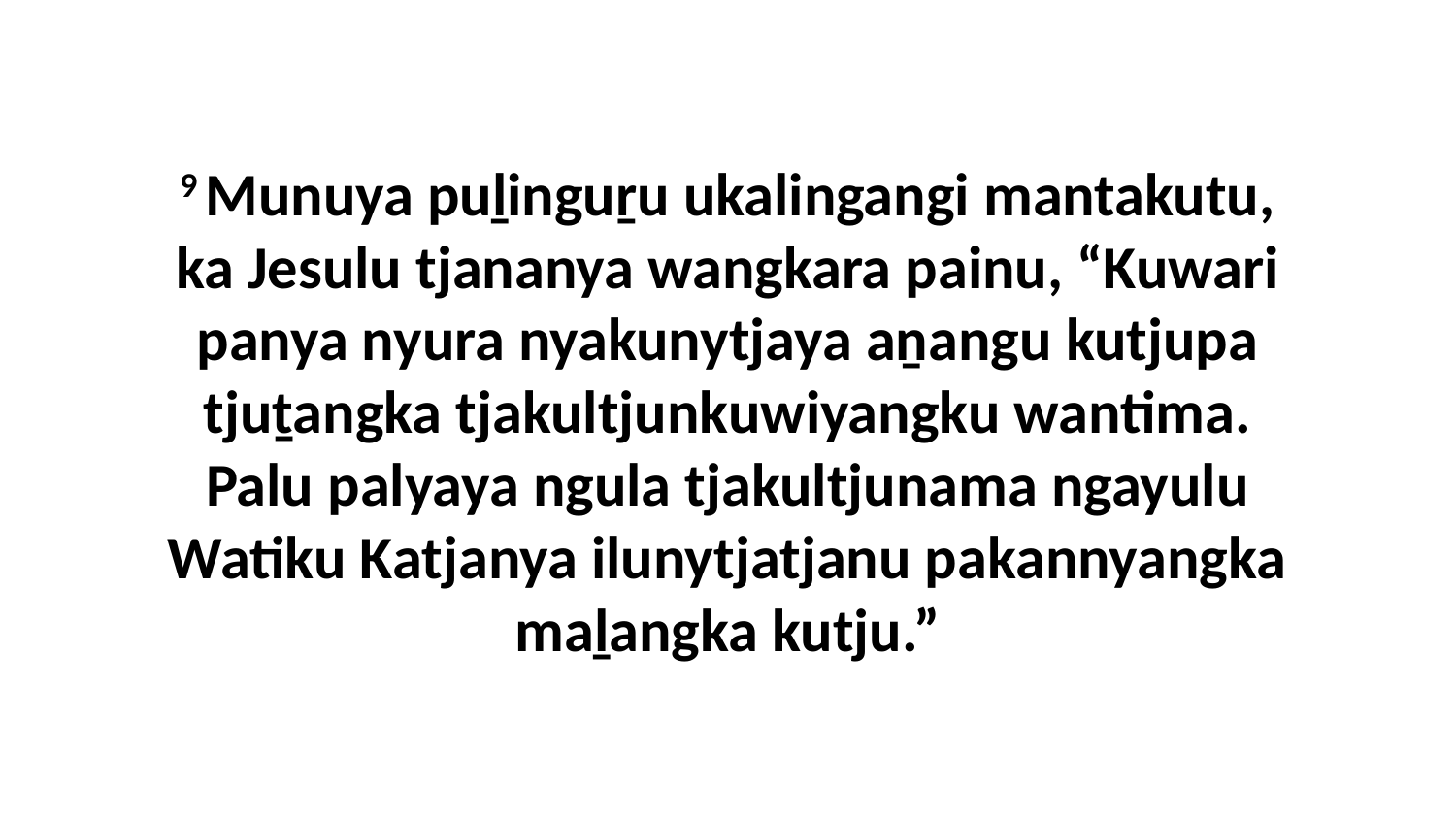

9 Munuya puḻinguṟu ukalingangi mantakutu, ka Jesulu tjananya wangkara painu, “Kuwari panya nyura nyakunytjaya aṉangu kutjupa tjuṯangka tjakultjunkuwiyangku wantima. Palu palyaya ngula tjakultjunama ngayulu Watiku Katjanya ilunytjatjanu pakannyangka maḻangka kutju.”